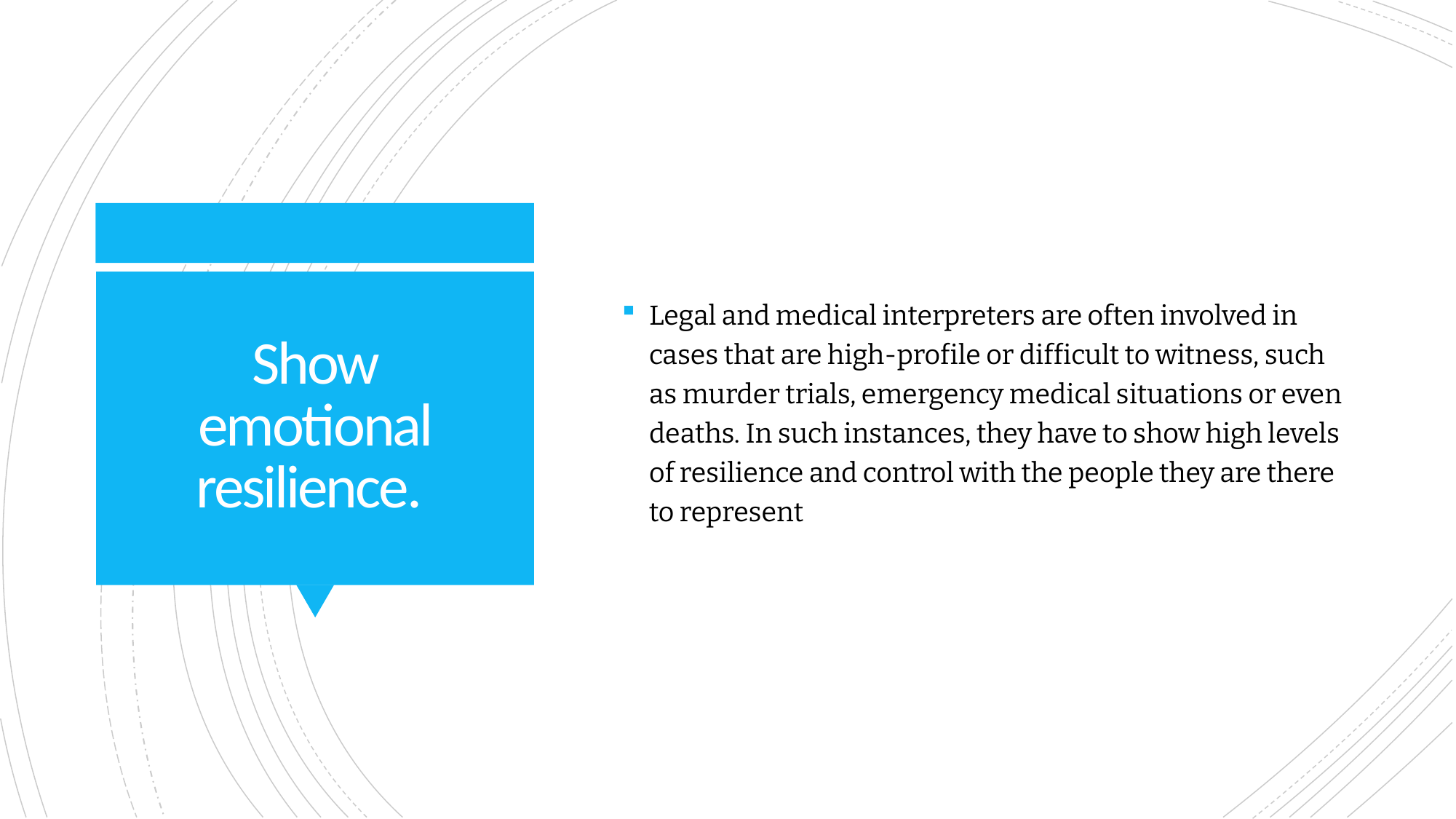

Legal and medical interpreters are often involved in cases that are high-profile or difficult to witness, such as murder trials, emergency medical situations or even deaths. In such instances, they have to show high levels of resilience and control with the people they are there to represent
# Show emotional resilience.